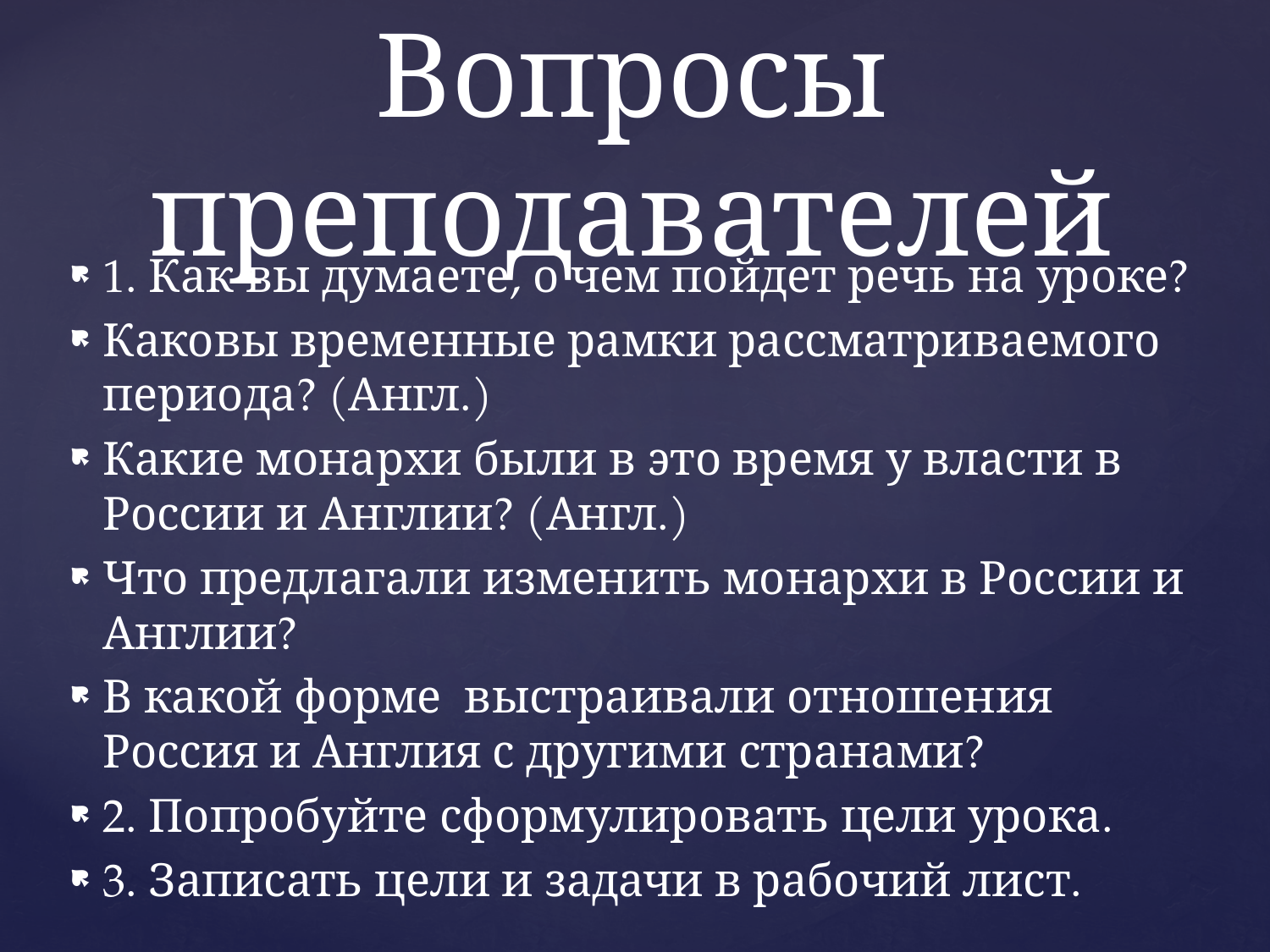

# Вопросы преподавателей
1. Как вы думаете, о чем пойдет речь на уроке?
Каковы временные рамки рассматриваемого периода? (Англ.)
Какие монархи были в это время у власти в России и Англии? (Англ.)
Что предлагали изменить монархи в России и Англии?
В какой форме  выстраивали отношения Россия и Англия с другими странами?
2. Попробуйте сформулировать цели урока.
3. Записать цели и задачи в рабочий лист.